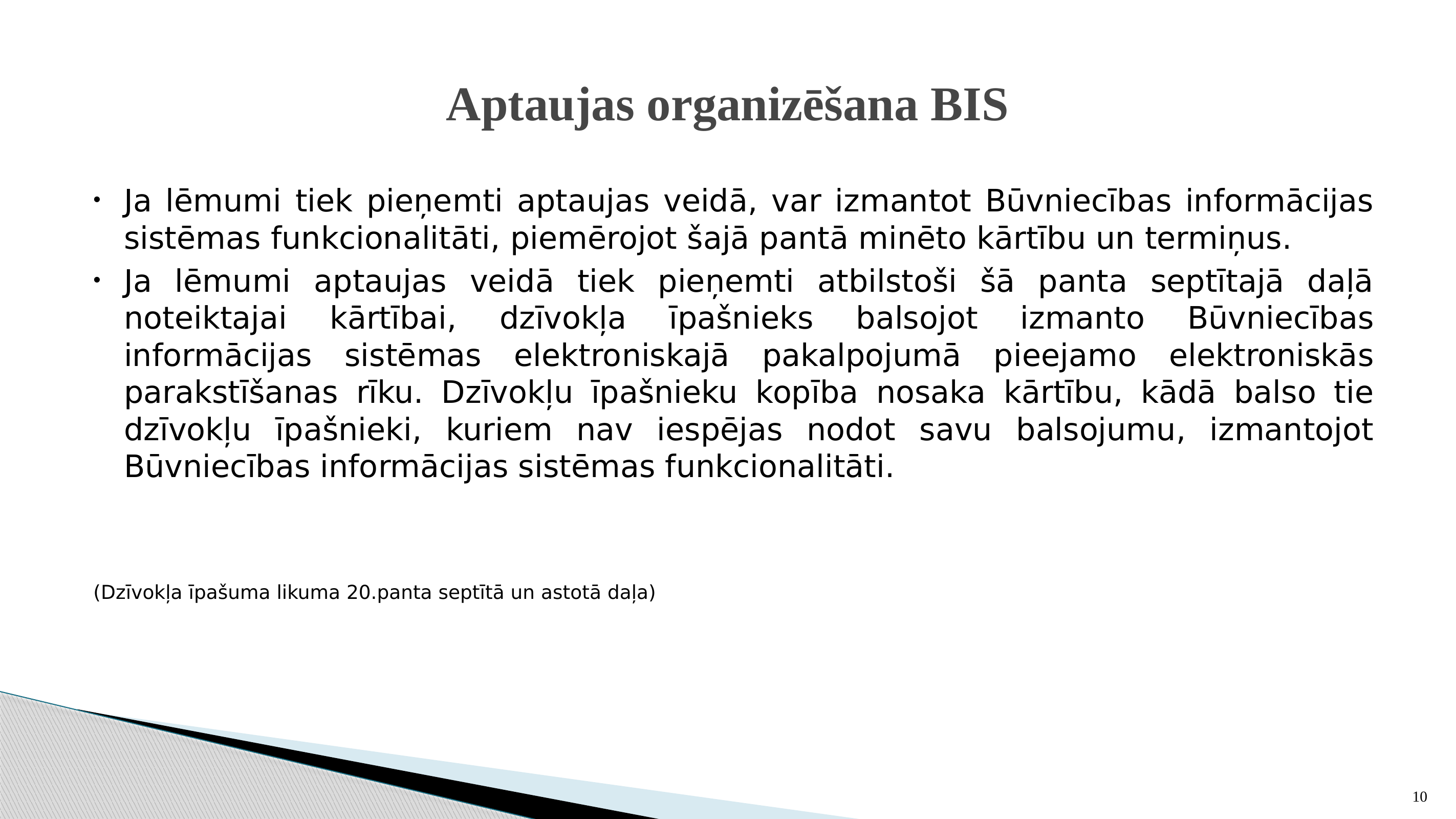

# Aptaujas organizēšana BIS
Ja lēmumi tiek pieņemti aptaujas veidā, var izmantot Būvniecības informācijas sistēmas funkcionalitāti, piemērojot šajā pantā minēto kārtību un termiņus.
Ja lēmumi aptaujas veidā tiek pieņemti atbilstoši šā panta septītajā daļā noteiktajai kārtībai, dzīvokļa īpašnieks balsojot izmanto Būvniecības informācijas sistēmas elektroniskajā pakalpojumā pieejamo elektroniskās parakstīšanas rīku. Dzīvokļu īpašnieku kopība nosaka kārtību, kādā balso tie dzīvokļu īpašnieki, kuriem nav iespējas nodot savu balsojumu, izmantojot Būvniecības informācijas sistēmas funkcionalitāti.

(Dzīvokļa īpašuma likuma 20.panta septītā un astotā daļa)

10